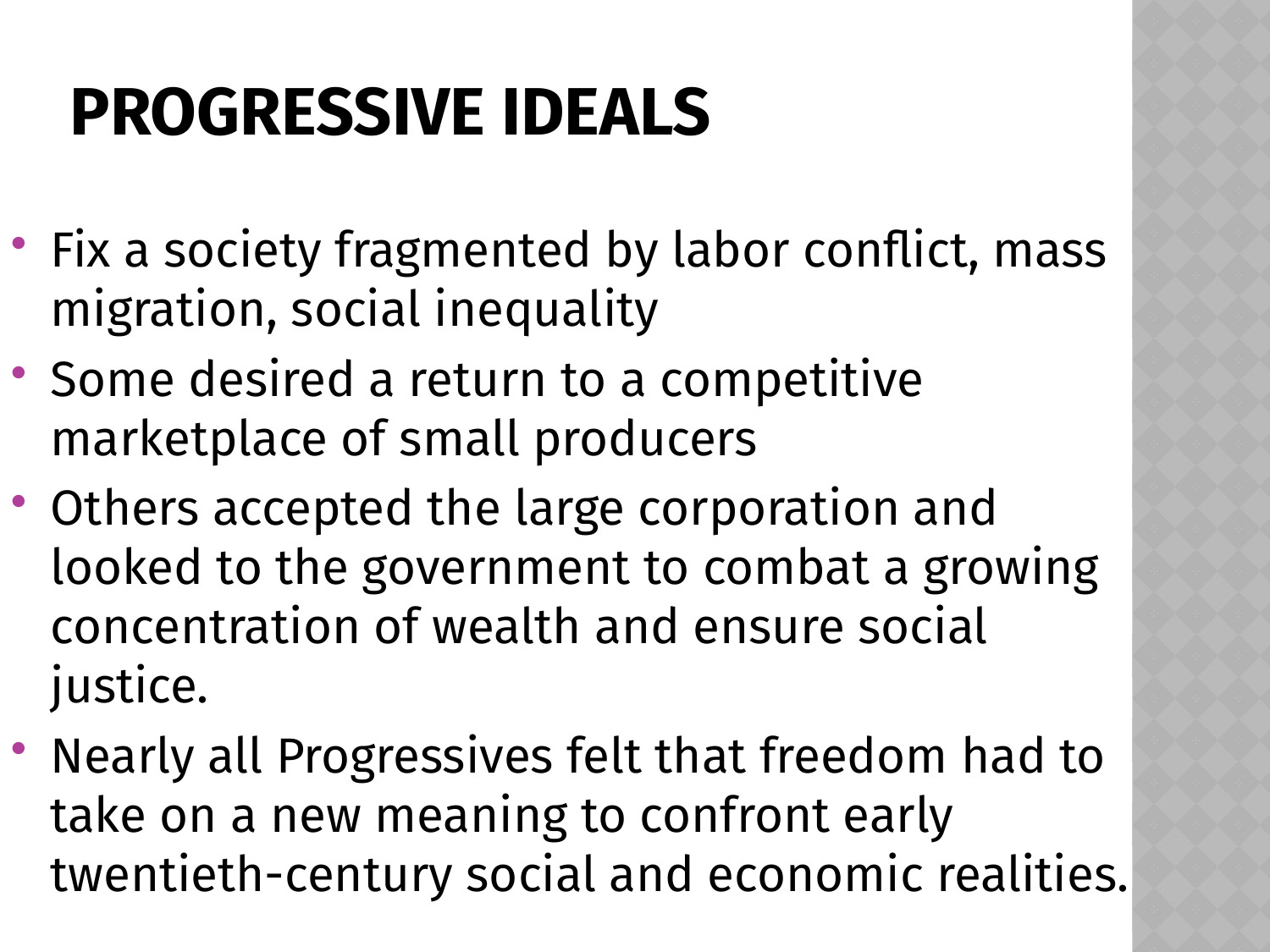

# Progressive ideals
Fix a society fragmented by labor conflict, mass migration, social inequality
Some desired a return to a competitive marketplace of small producers
Others accepted the large corporation and looked to the government to combat a growing concentration of wealth and ensure social justice.
Nearly all Progressives felt that freedom had to take on a new meaning to confront early twentieth-century social and economic realities.